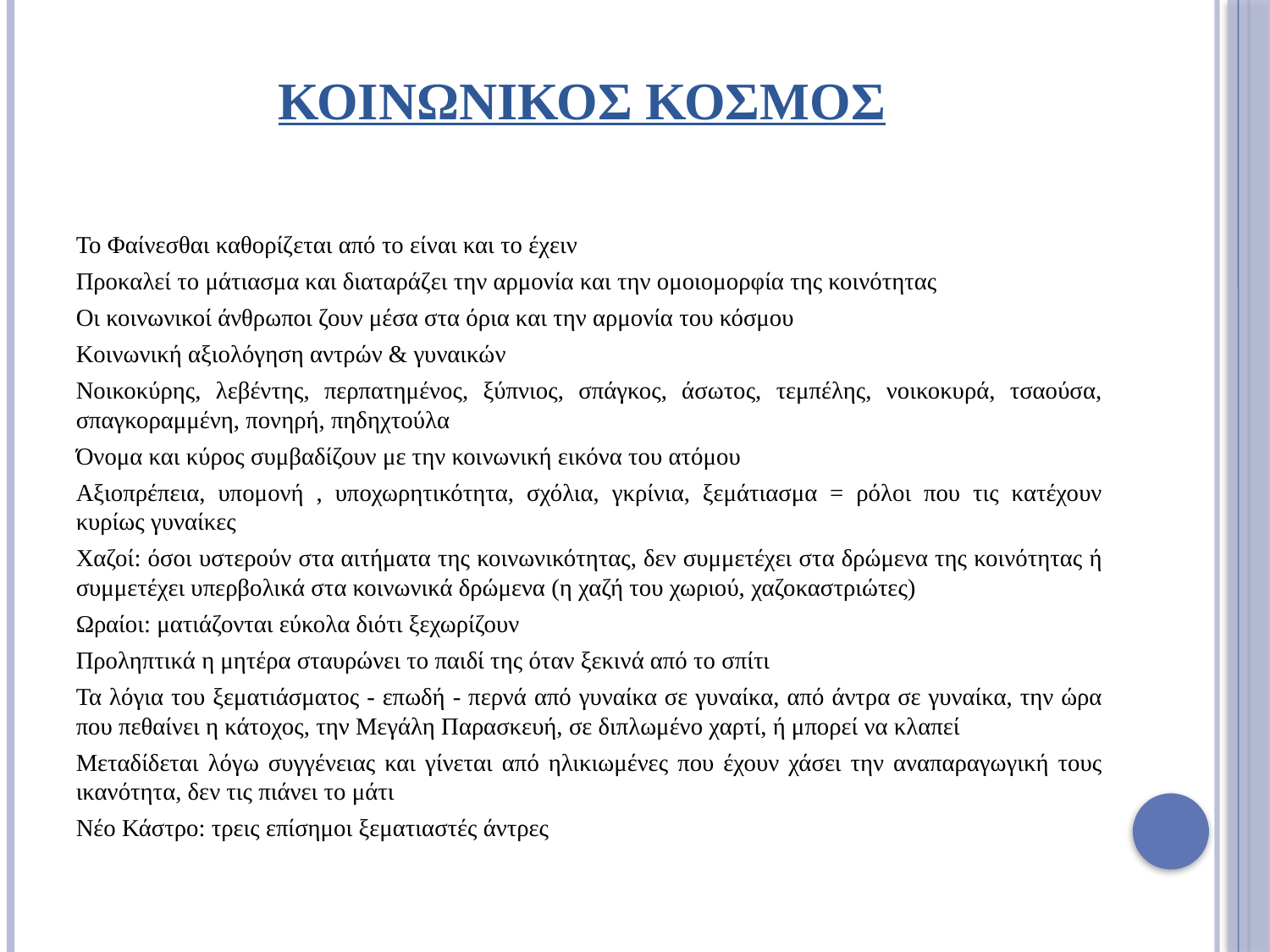

# ΚΟΙΝΩΝΙΚΟΣ ΚΟΣΜΟΣ

Το Φαίνεσθαι καθορίζεται από το είναι και το έχειν
Προκαλεί το μάτιασμα και διαταράζει την αρμονία και την ομοιομορφία της κοινότητας
Οι κοινωνικοί άνθρωποι ζουν μέσα στα όρια και την αρμονία του κόσμου
Κοινωνική αξιολόγηση αντρών & γυναικών
Νοικοκύρης, λεβέντης, περπατημένος, ξύπνιος, σπάγκος, άσωτος, τεμπέλης, νοικοκυρά, τσαούσα, σπαγκοραμμένη, πονηρή, πηδηχτούλα
Όνομα και κύρος συμβαδίζουν με την κοινωνική εικόνα του ατόμου
Αξιοπρέπεια, υπομονή , υποχωρητικότητα, σχόλια, γκρίνια, ξεμάτιασμα = ρόλοι που τις κατέχουν κυρίως γυναίκες
Χαζοί: όσοι υστερούν στα αιτήματα της κοινωνικότητας, δεν συμμετέχει στα δρώμενα της κοινότητας ή συμμετέχει υπερβολικά στα κοινωνικά δρώμενα (η χαζή του χωριού, χαζοκαστριώτες)
Ωραίοι: ματιάζονται εύκολα διότι ξεχωρίζουν
Προληπτικά η μητέρα σταυρώνει το παιδί της όταν ξεκινά από το σπίτι
Τα λόγια του ξεματιάσματος - επωδή - περνά από γυναίκα σε γυναίκα, από άντρα σε γυναίκα, την ώρα που πεθαίνει η κάτοχος, την Μεγάλη Παρασκευή, σε διπλωμένο χαρτί, ή μπορεί να κλαπεί
Μεταδίδεται λόγω συγγένειας και γίνεται από ηλικιωμένες που έχουν χάσει την αναπαραγωγική τους ικανότητα, δεν τις πιάνει το μάτι
Νέο Κάστρο: τρεις επίσημοι ξεματιαστές άντρες